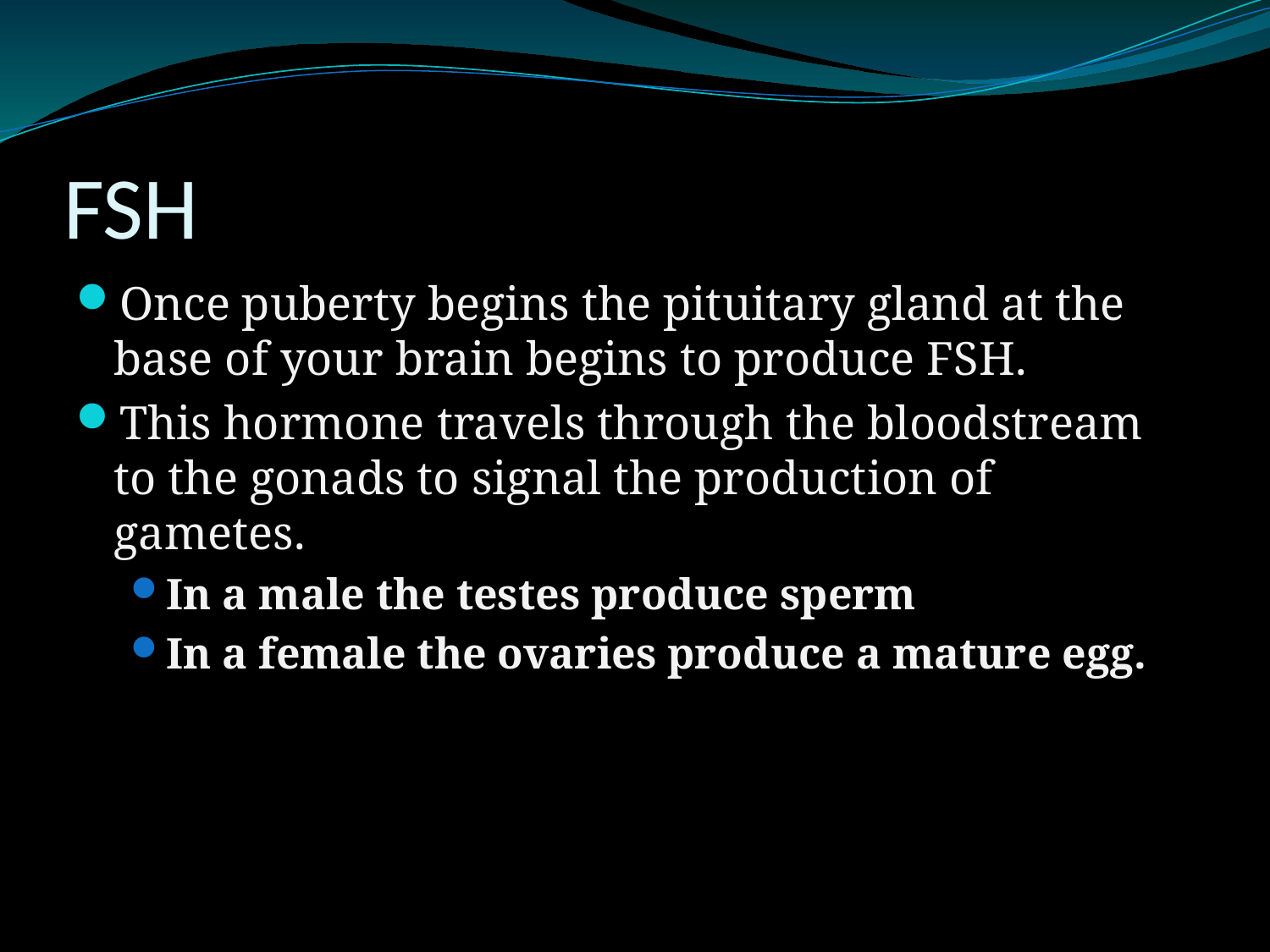

# FSH
Once puberty begins the pituitary gland at the base of your brain begins to produce FSH.
This hormone travels through the bloodstream to the gonads to signal the production of gametes.
In a male the testes produce sperm
In a female the ovaries produce a mature egg.